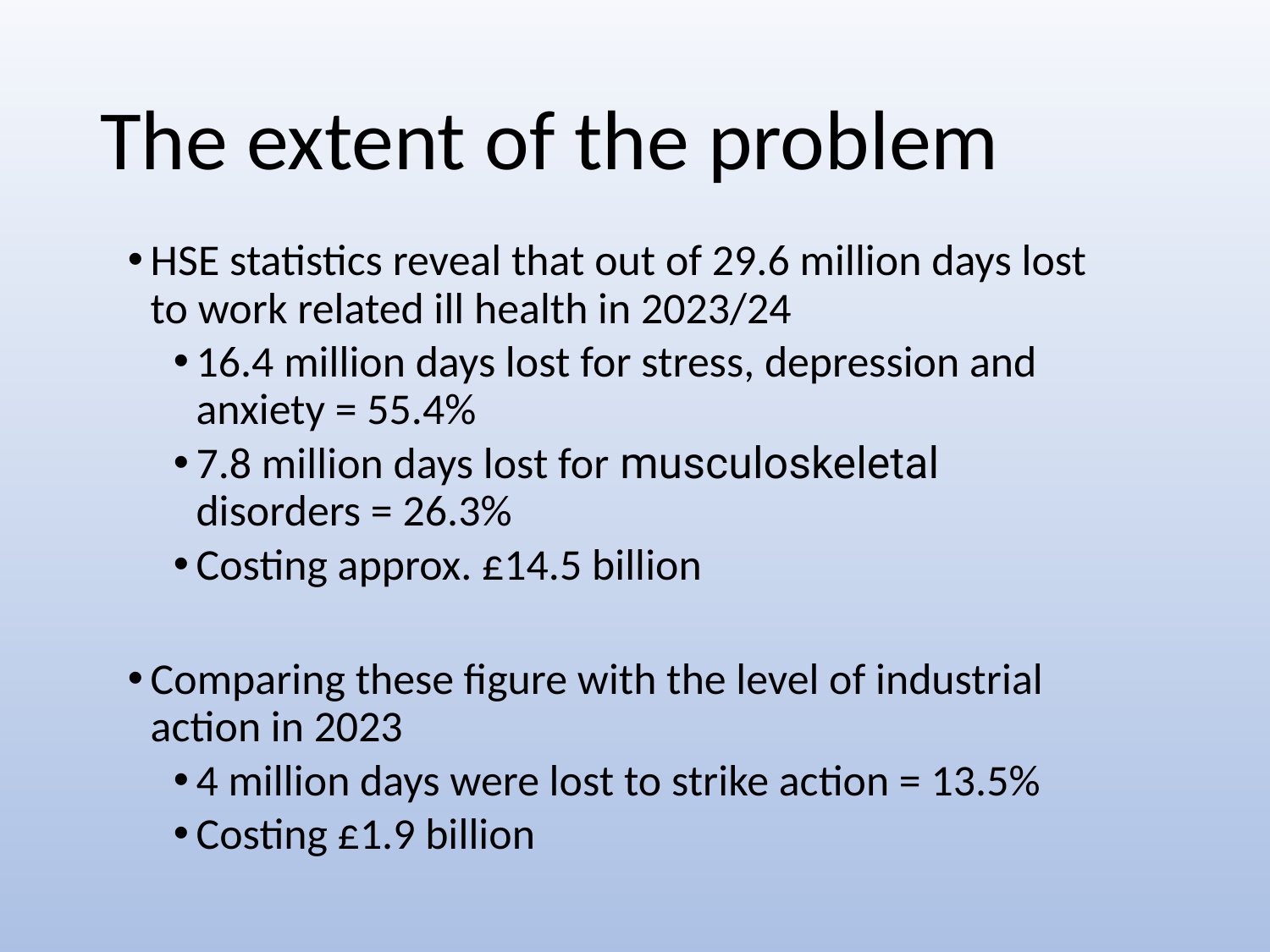

# The extent of the problem
HSE statistics reveal that out of 29.6 million days lost to work related ill health in 2023/24
16.4 million days lost for stress, depression and anxiety = 55.4%
7.8 million days lost for musculoskeletal disorders = 26.3%
Costing approx. £14.5 billion

Comparing these figure with the level of industrial action in 2023
4 million days were lost to strike action = 13.5%
Costing £1.9 billion